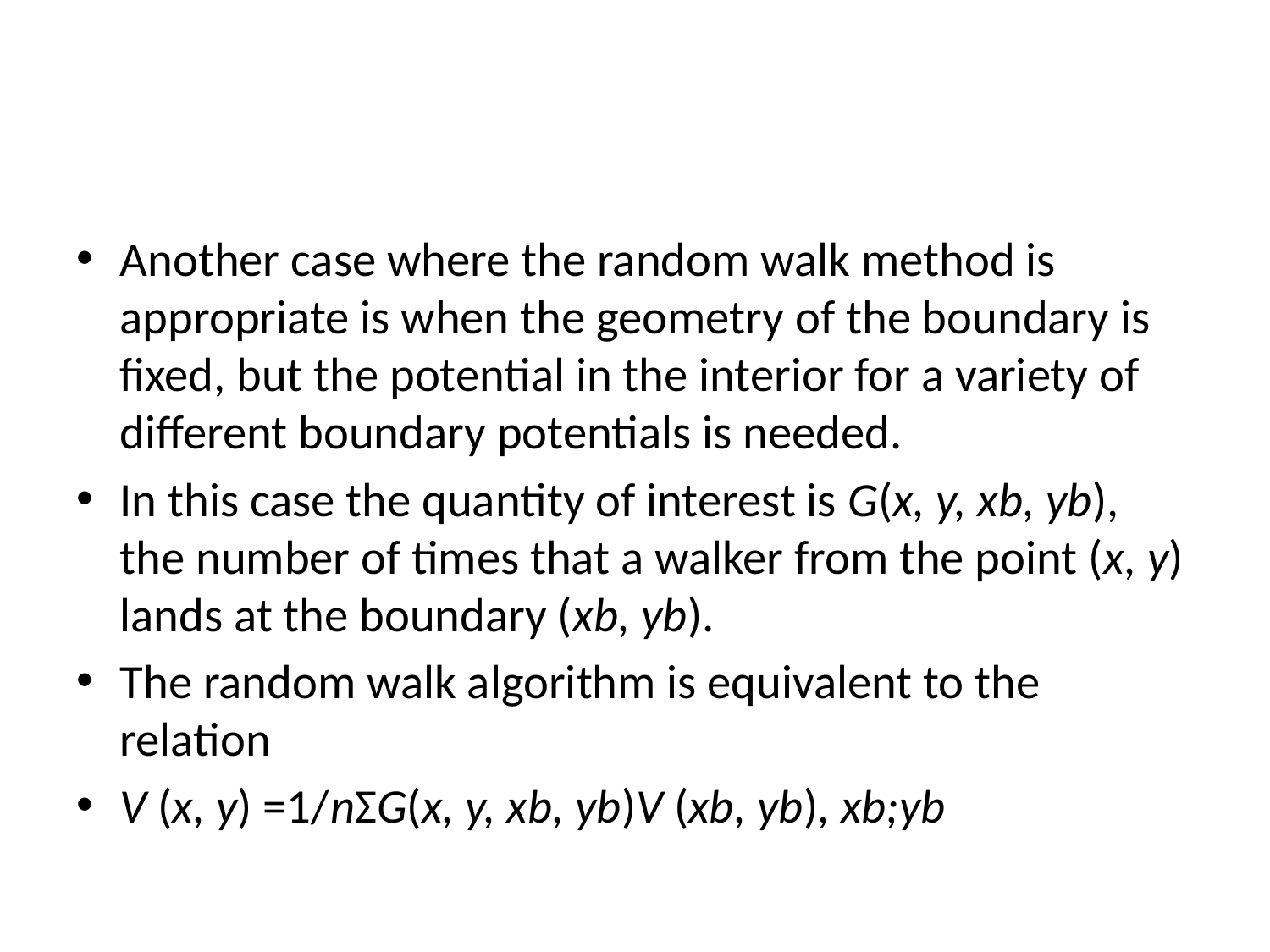

#
Another case where the random walk method is appropriate is when the geometry of the boundary is fixed, but the potential in the interior for a variety of different boundary potentials is needed.
In this case the quantity of interest is G(x, y, xb, yb), the number of times that a walker from the point (x, y) lands at the boundary (xb, yb).
The random walk algorithm is equivalent to the relation
V (x, y) =1/nΣG(x, y, xb, yb)V (xb, yb), xb;yb